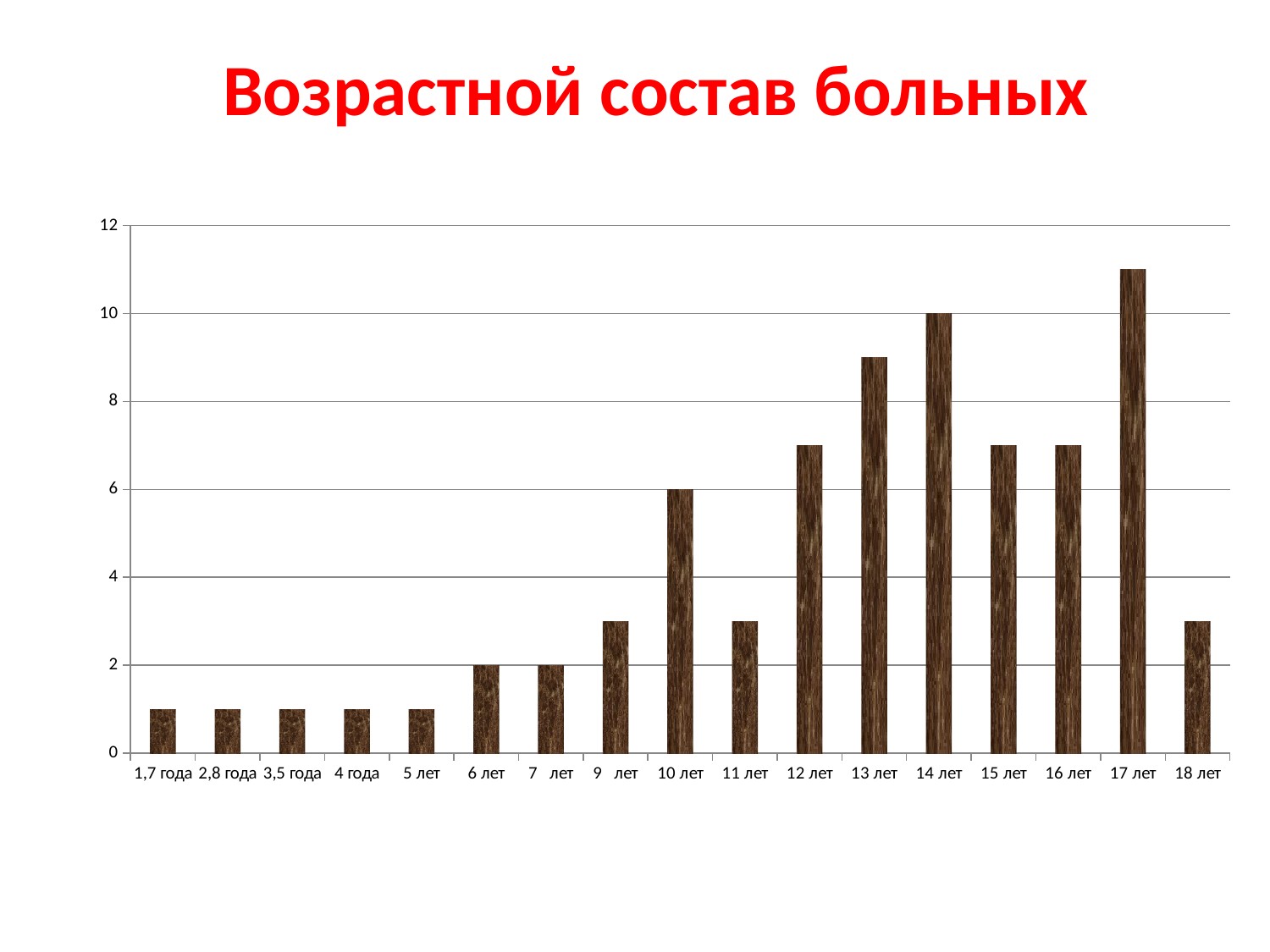

# Возрастной состав больных

### Chart

| Category | Ряд 1 |
|---|---|
| 1,7 года | 1.0 |
| 2,8 года | 1.0 |
| 3,5 года | 1.0 |
| 4 года | 1.0 |
| 5 лет | 1.0 |
| 6 лет | 2.0 |
| 7   лет | 2.0 |
| 9   лет | 3.0 |
| 10 лет | 6.0 |
| 11 лет | 3.0 |
| 12 лет | 7.0 |
| 13 лет | 9.0 |
| 14 лет | 10.0 |
| 15 лет | 7.0 |
| 16 лет | 7.0 |
| 17 лет | 11.0 |
| 18 лет | 3.0 |